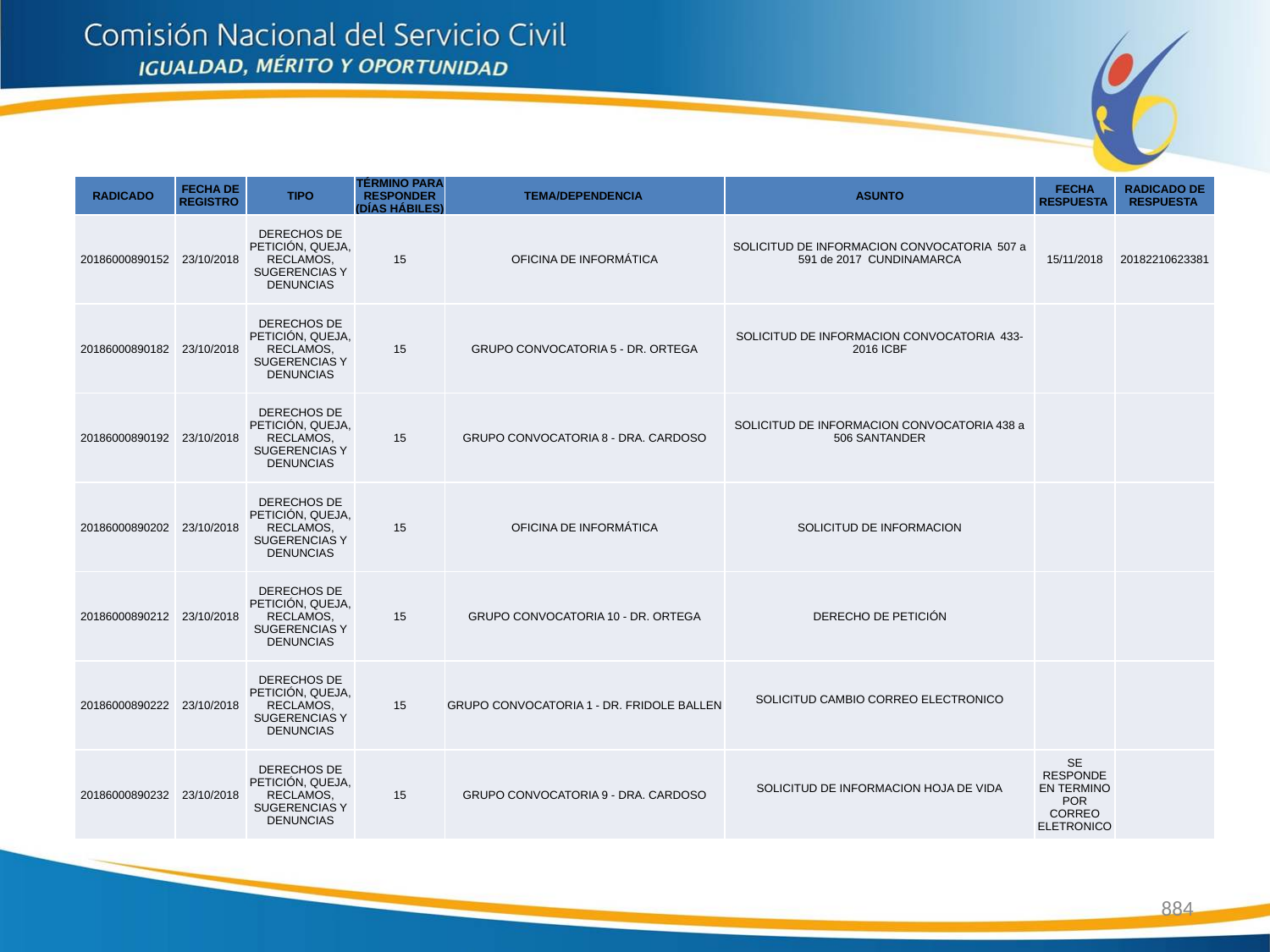

| RADICADO | FECHA DE REGISTRO | TIPO | TÉRMINO PARA RESPONDER (DÍAS HÁBILES) | TEMA/DEPENDENCIA | ASUNTO | FECHA RESPUESTA | RADICADO DE RESPUESTA |
| --- | --- | --- | --- | --- | --- | --- | --- |
| 20186000890152 | 23/10/2018 | DERECHOS DE PETICIÓN, QUEJA, RECLAMOS, SUGERENCIAS Y DENUNCIAS | 15 | OFICINA DE INFORMÁTICA | SOLICITUD DE INFORMACION CONVOCATORIA 507 a 591 de 2017 CUNDINAMARCA | 15/11/2018 | 20182210623381 |
| 20186000890182 | 23/10/2018 | DERECHOS DE PETICIÓN, QUEJA, RECLAMOS, SUGERENCIAS Y DENUNCIAS | 15 | GRUPO CONVOCATORIA 5 - DR. ORTEGA | SOLICITUD DE INFORMACION CONVOCATORIA 433-2016 ICBF |  |  |
| 20186000890192 | 23/10/2018 | DERECHOS DE PETICIÓN, QUEJA, RECLAMOS, SUGERENCIAS Y DENUNCIAS | 15 | GRUPO CONVOCATORIA 8 - DRA. CARDOSO | SOLICITUD DE INFORMACION CONVOCATORIA 438 a 506 SANTANDER |  |  |
| 20186000890202 | 23/10/2018 | DERECHOS DE PETICIÓN, QUEJA, RECLAMOS, SUGERENCIAS Y DENUNCIAS | 15 | OFICINA DE INFORMÁTICA | SOLICITUD DE INFORMACION |  |  |
| 20186000890212 | 23/10/2018 | DERECHOS DE PETICIÓN, QUEJA, RECLAMOS, SUGERENCIAS Y DENUNCIAS | 15 | GRUPO CONVOCATORIA 10 - DR. ORTEGA | DERECHO DE PETICIÓN |  |  |
| 20186000890222 | 23/10/2018 | DERECHOS DE PETICIÓN, QUEJA, RECLAMOS, SUGERENCIAS Y DENUNCIAS | 15 | GRUPO CONVOCATORIA 1 - DR. FRIDOLE BALLEN | SOLICITUD CAMBIO CORREO ELECTRONICO |  |  |
| 20186000890232 | 23/10/2018 | DERECHOS DE PETICIÓN, QUEJA, RECLAMOS, SUGERENCIAS Y DENUNCIAS | 15 | GRUPO CONVOCATORIA 9 - DRA. CARDOSO | SOLICITUD DE INFORMACION HOJA DE VIDA | SE RESPONDE EN TERMINO POR CORREO ELETRONICO |  |
884